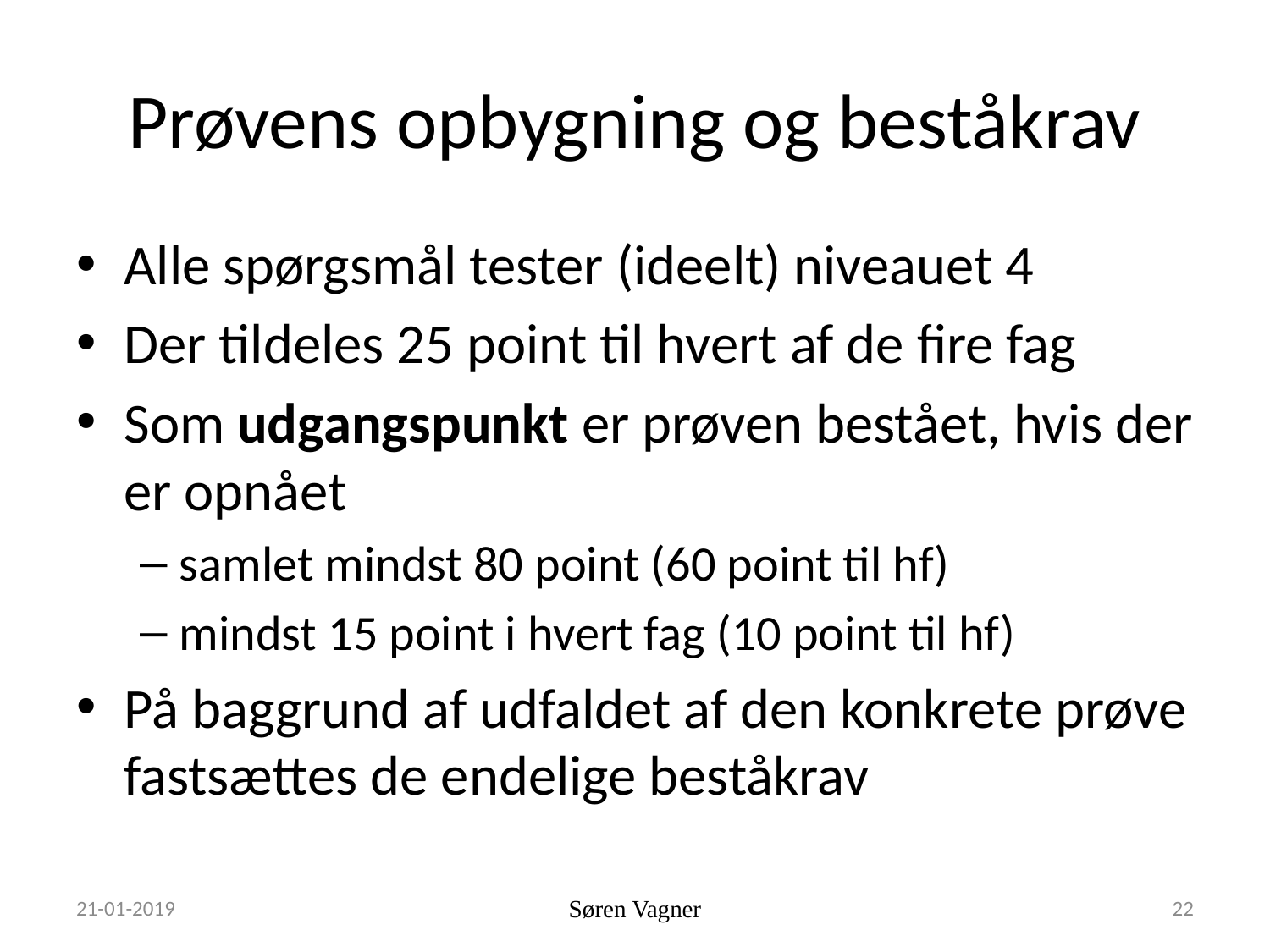

# Prøvens opbygning og beståkrav
Alle spørgsmål tester (ideelt) niveauet 4
Der tildeles 25 point til hvert af de fire fag
Som udgangspunkt er prøven bestået, hvis der er opnået
samlet mindst 80 point (60 point til hf)
mindst 15 point i hvert fag (10 point til hf)
På baggrund af udfaldet af den konkrete prøve fastsættes de endelige beståkrav
21-01-2019
Søren Vagner
22